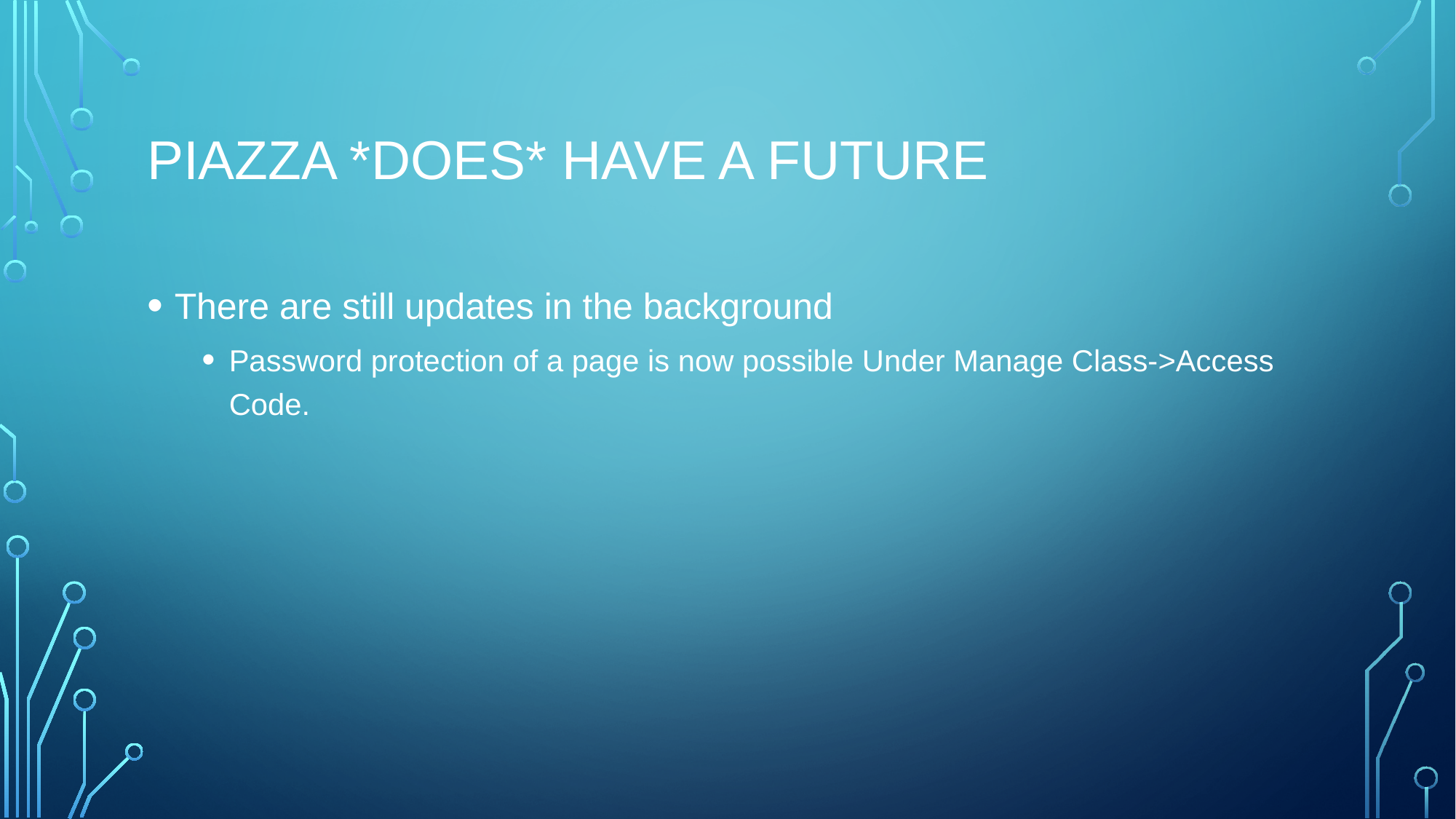

# Piazza *does* have a future
There are still updates in the background
Password protection of a page is now possible Under Manage Class->Access Code.